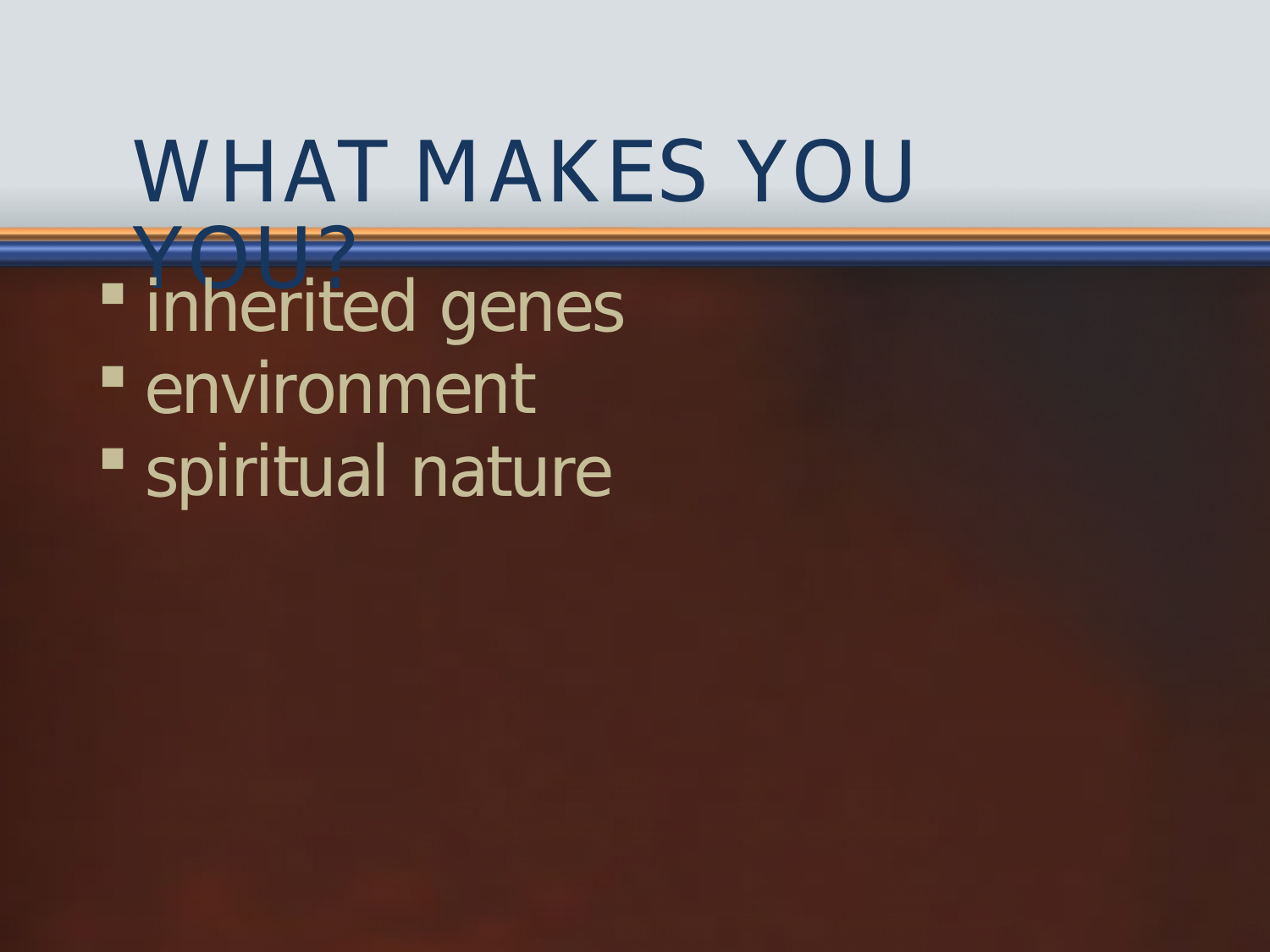

# What makes you YOU?
inherited genes
environment
spiritual nature